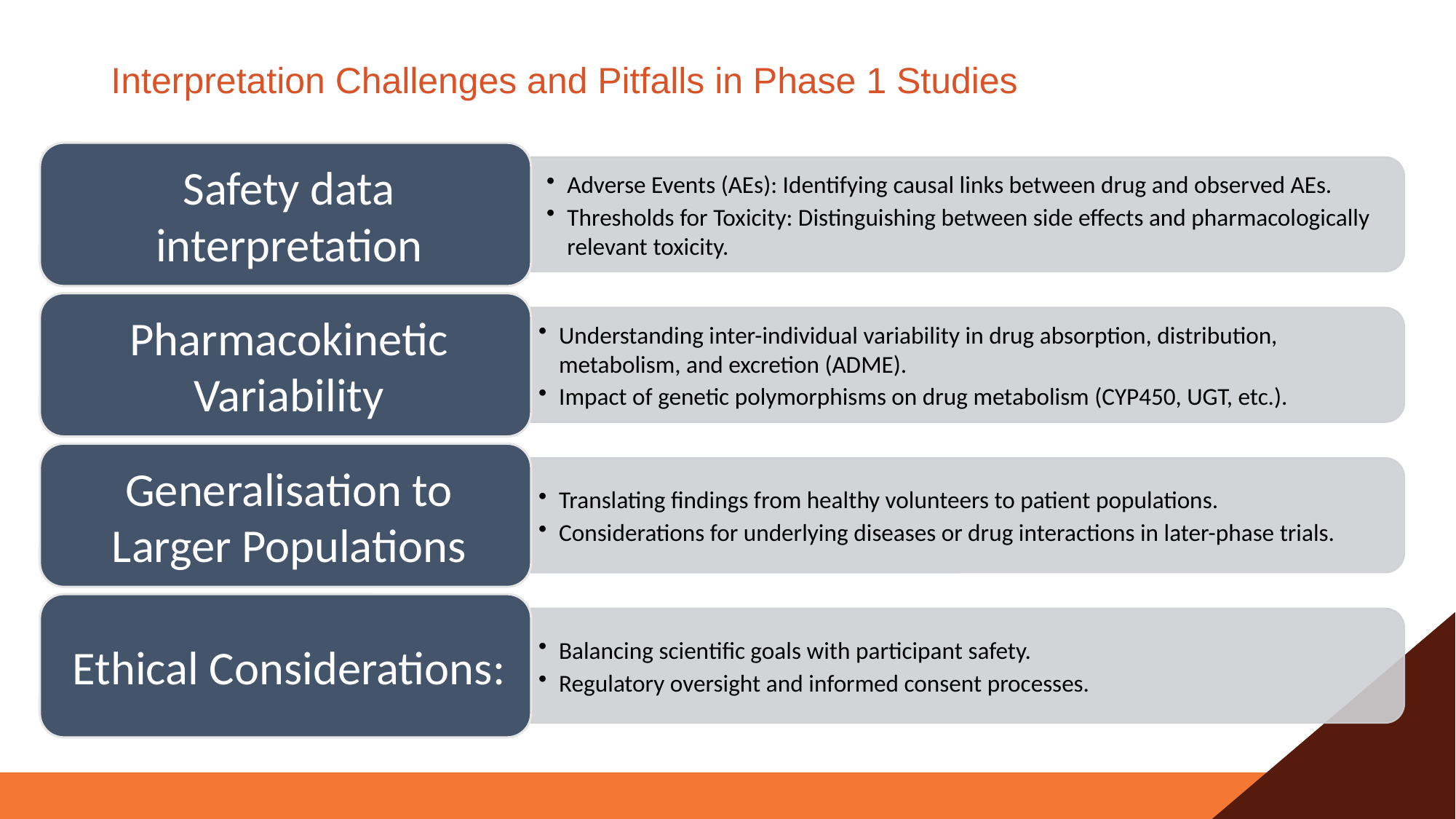

# Interpretation Challenges and Pitfalls in Phase 1 Studies
Adverse Events (AEs): Identifying causal links between drug and observed AEs.
Thresholds for Toxicity: Distinguishing between side effects and pharmacologically relevant toxicity.
Safety data interpretation
Understanding inter-individual variability in drug absorption, distribution, metabolism, and excretion (ADME).
Impact of genetic polymorphisms on drug metabolism (CYP450, UGT, etc.).
Pharmacokinetic Variability
Translating findings from healthy volunteers to patient populations.
Considerations for underlying diseases or drug interactions in later-phase trials.
Generalisation to Larger Populations
Balancing scientific goals with participant safety.
Regulatory oversight and informed consent processes.
Ethical Considerations: